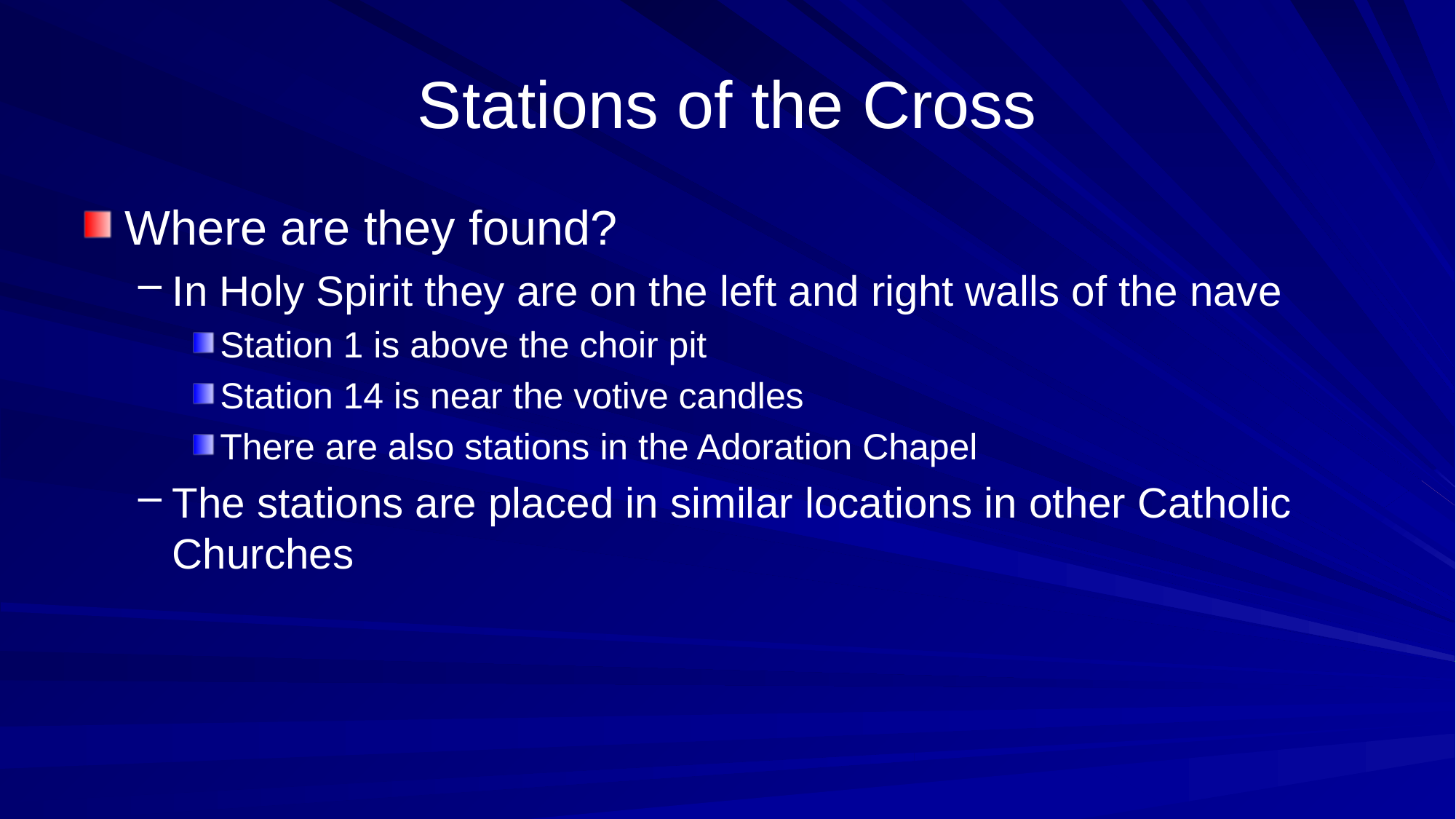

# Stations of the Cross
Where are they found?
In Holy Spirit they are on the left and right walls of the nave
Station 1 is above the choir pit
Station 14 is near the votive candles
There are also stations in the Adoration Chapel
The stations are placed in similar locations in other Catholic Churches